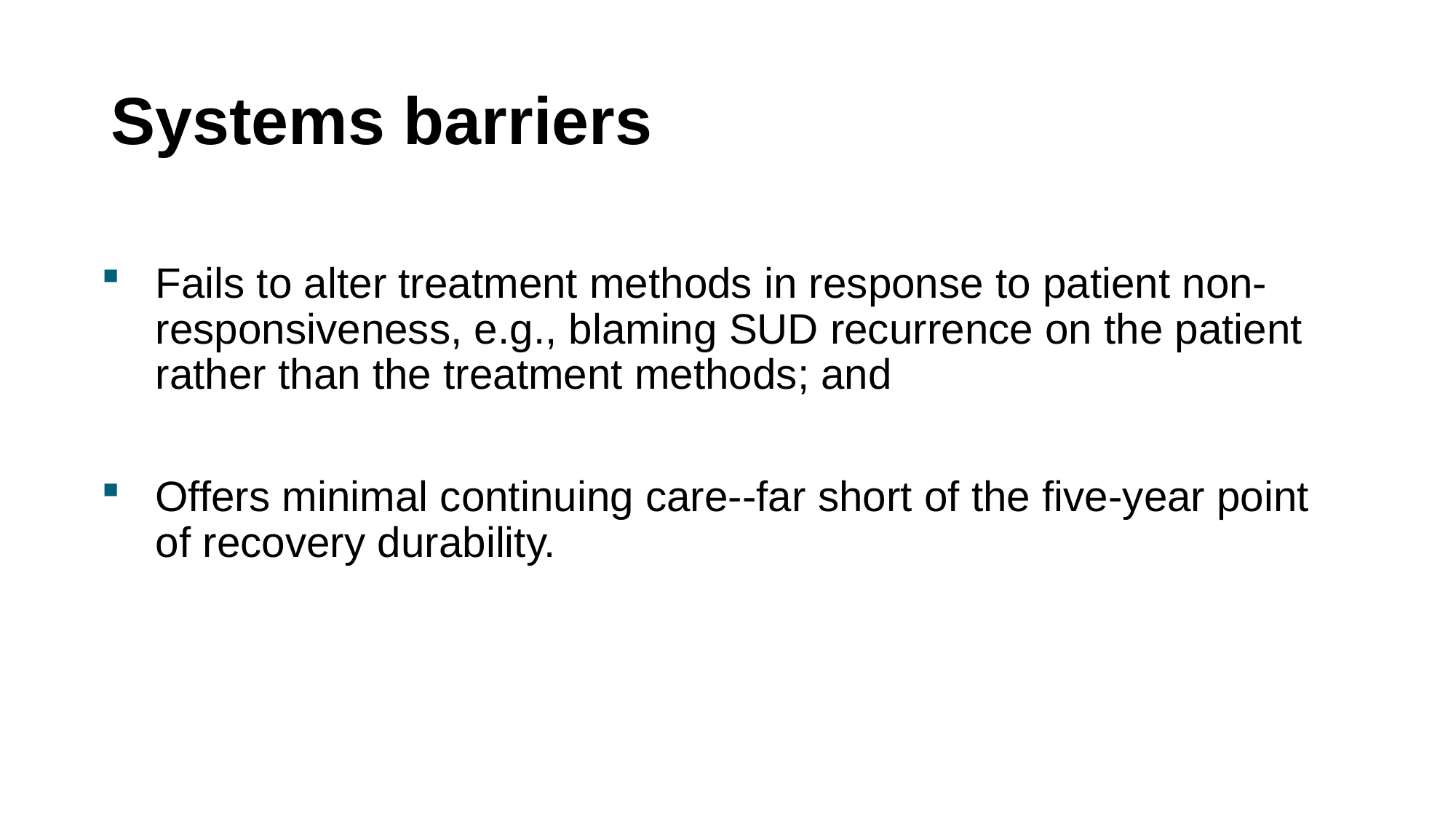

# Systems barriers
Fails to alter treatment methods in response to patient non-responsiveness, e.g., blaming SUD recurrence on the patient rather than the treatment methods; and

Offers minimal continuing care--far short of the five-year point of recovery durability.